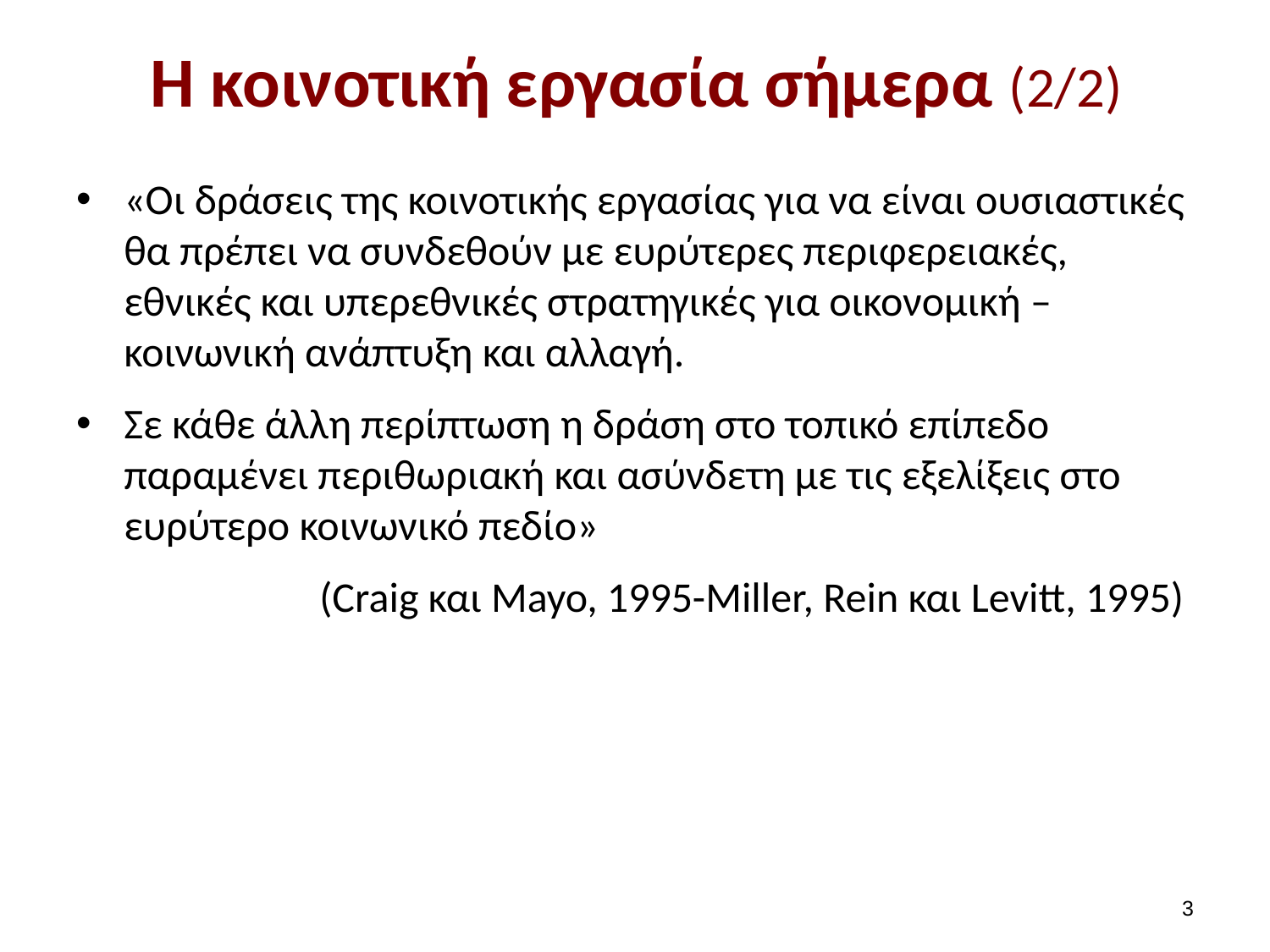

# Η κοινοτική εργασία σήμερα (2/2)
«Οι δράσεις της κοινοτικής εργασίας για να είναι ουσιαστικές θα πρέπει να συνδεθούν με ευρύτερες περιφερειακές, εθνικές και υπερεθνικές στρατηγικές για οικονομική – κοινωνική ανάπτυξη και αλλαγή.
Σε κάθε άλλη περίπτωση η δράση στο τοπικό επίπεδο παραμένει περιθωριακή και ασύνδετη με τις εξελίξεις στο ευρύτερο κοινωνικό πεδίο»
(Craig και Mayo, 1995-Miller, Rein και Levitt, 1995)

3